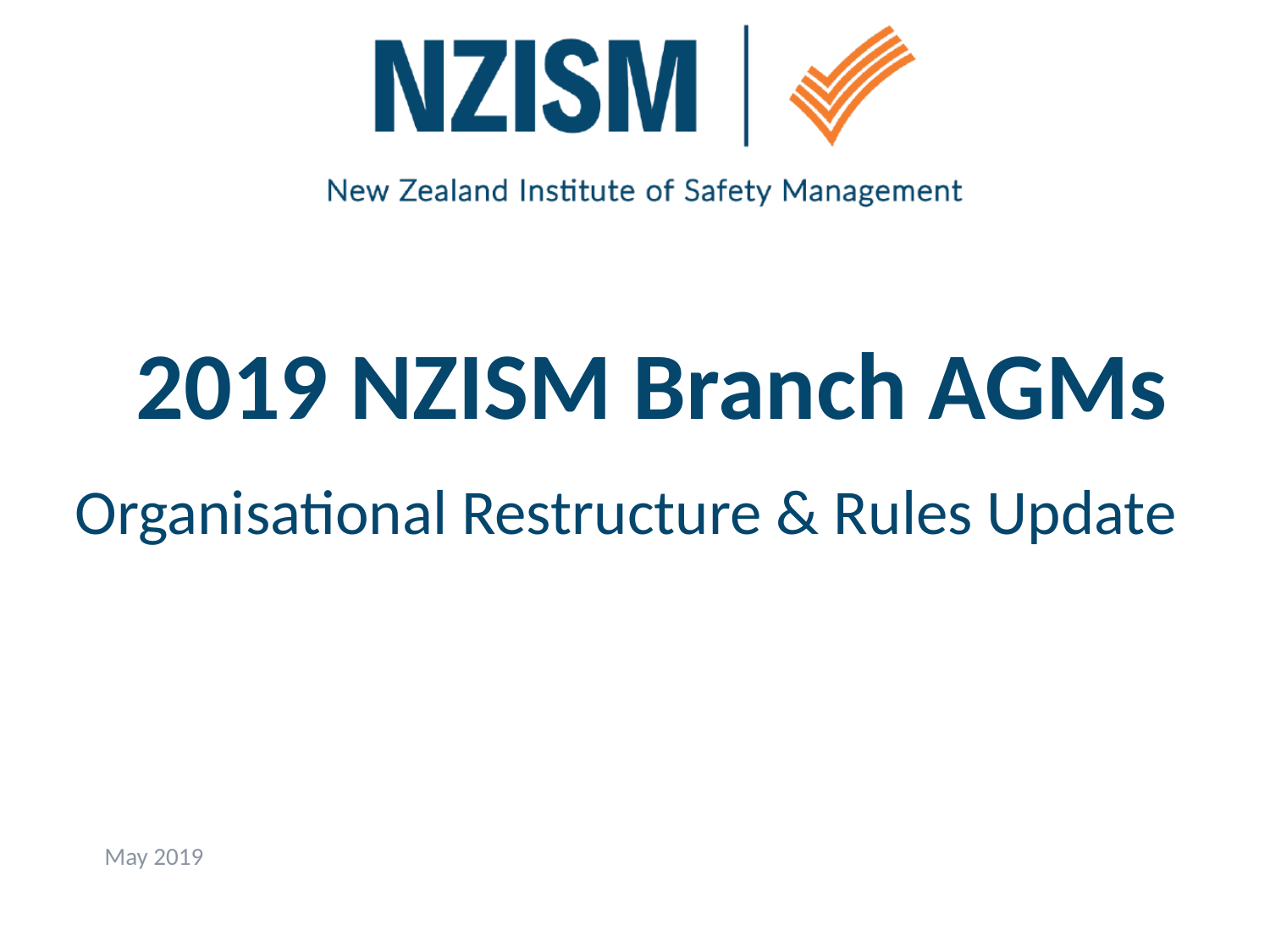

# 2019 NZISM Branch AGMs
Organisational Restructure & Rules Update
May 2019